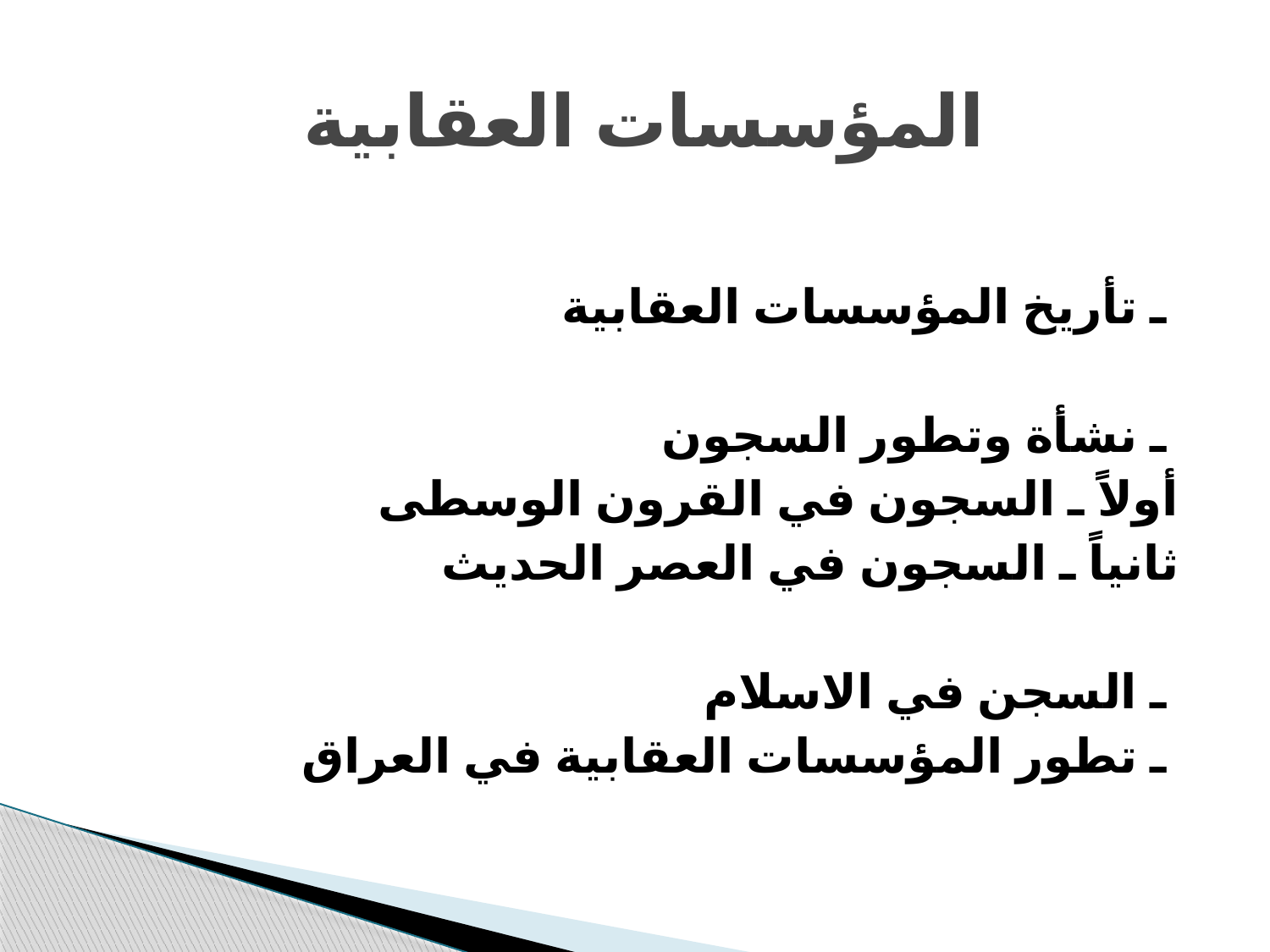

# المؤسسات العقابية

 ـ تأريخ المؤسسات العقابية

 ـ نشأة وتطور السجون
أولاً ـ السجون في القرون الوسطى
ثانياً ـ السجون في العصر الحديث

 ـ السجن في الاسلام
 ـ تطور المؤسسات العقابية في العراق